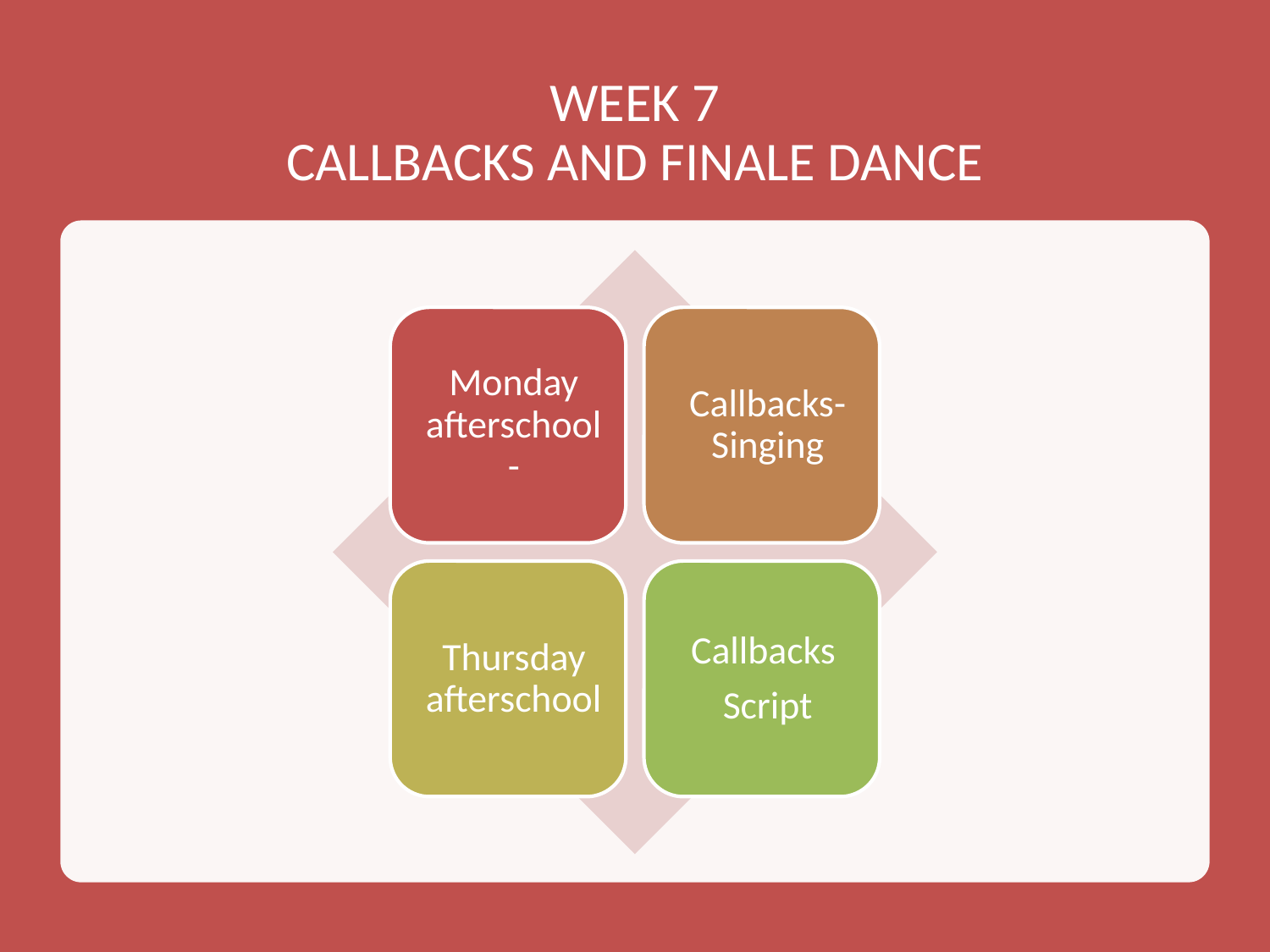

# WEEK 7 CALLBACKS AND FINALE DANCE

Monday afterschool-
Callbacks- Singing
Thursday afterschool
Callbacks
Script